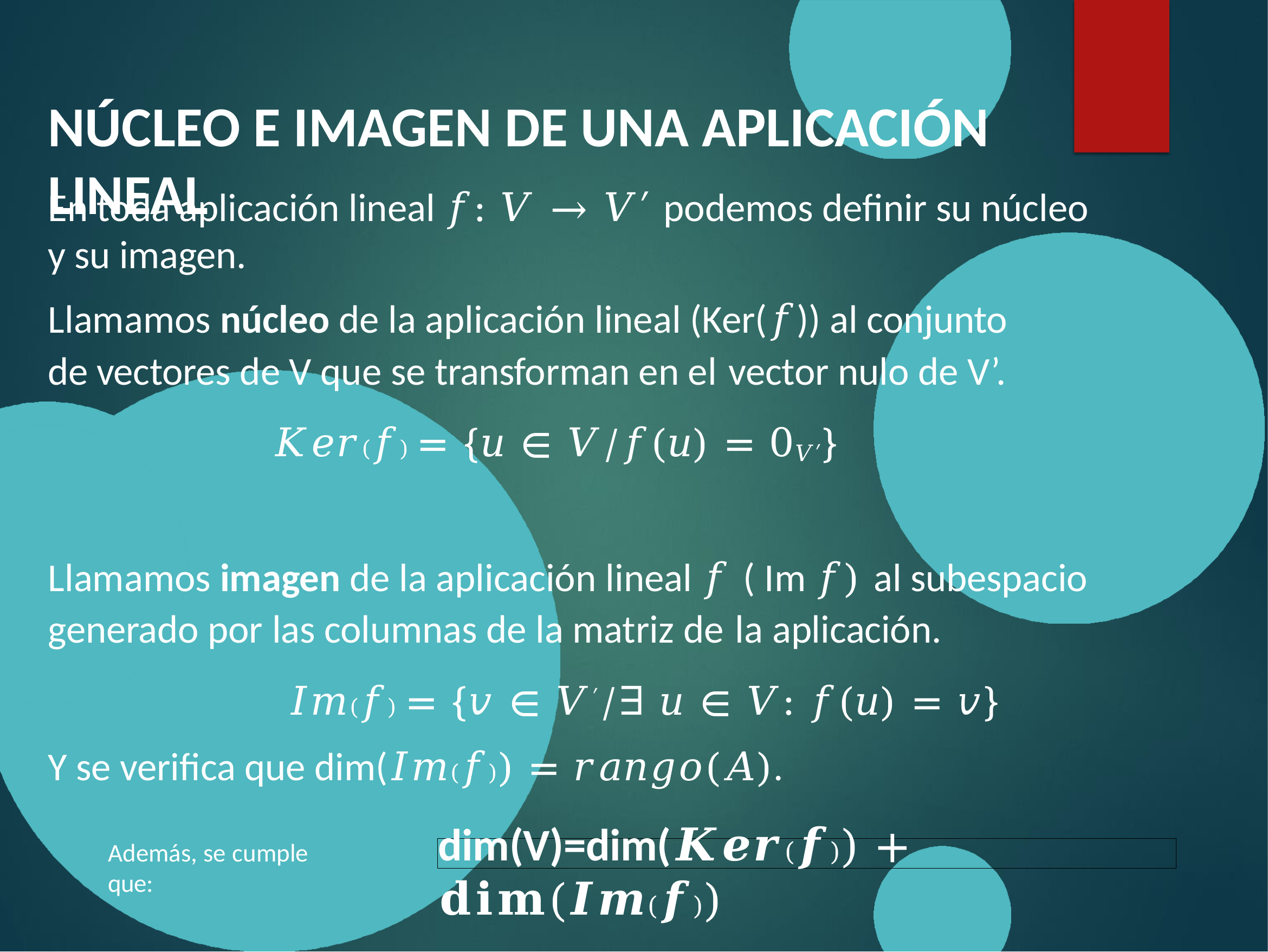

# NÚCLEO E IMAGEN DE UNA APLICACIÓN LINEAL
En toda aplicación lineal 𝑓: 𝑉 → 𝑉′ podemos definir su núcleo y su imagen.
Llamamos núcleo de la aplicación lineal (Ker(𝑓)) al conjunto de vectores de V que se transforman en el vector nulo de V’.
𝐾𝑒𝑟(𝑓) = {𝑢 ∈ 𝑉/𝑓(𝑢) = 0𝑉′}

Llamamos imagen de la aplicación lineal 𝑓 ( Im 𝑓) al subespacio generado por las columnas de la matriz de la aplicación.
𝐼𝑚(𝑓) = {𝑣 ∈ 𝑉′/∃ 𝑢 ∈ 𝑉: 𝑓(𝑢) = 𝑣}
Y se verifica que dim(𝐼𝑚(𝑓)) = 𝑟𝑎𝑛𝑔𝑜(𝐴).
dim(V)=dim(𝑲𝒆𝒓(𝒇)) +	𝐝𝐢𝐦(𝑰𝒎(𝒇))
Además, se cumple que: